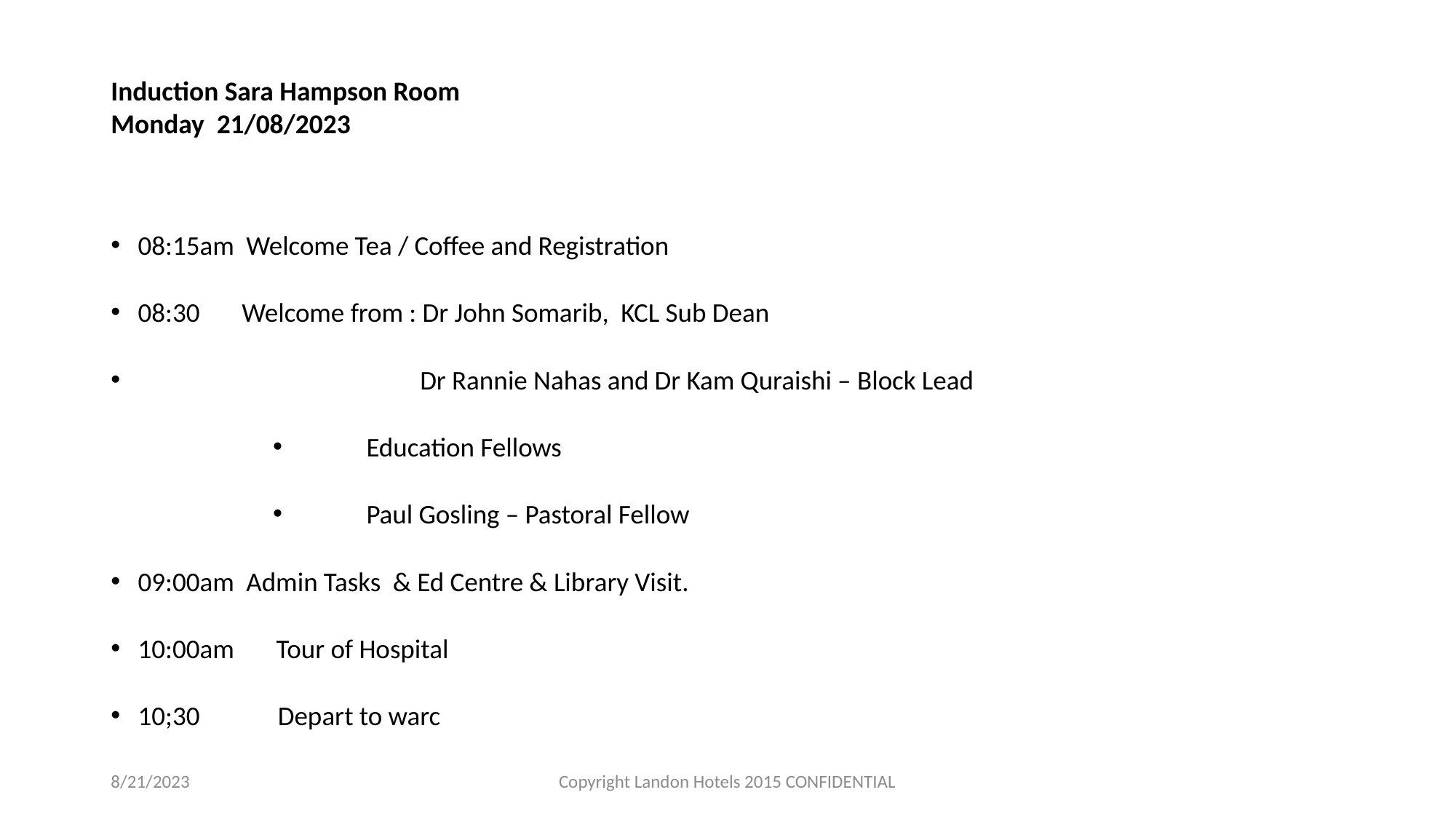

# Induction Sara Hampson Room Monday  21/08/2023
08:15am  Welcome Tea / Coffee and Registration
08:30       Welcome from : Dr John Somarib,  KCL Sub Dean
                                               Dr Rannie Nahas and Dr Kam Quraishi – Block Lead
              Education Fellows
              Paul Gosling – Pastoral Fellow
09:00am  Admin Tasks  & Ed Centre & Library Visit.
10:00am       Tour of Hospital
10;30             Depart to warc

8/21/2023
Copyright Landon Hotels 2015 CONFIDENTIAL